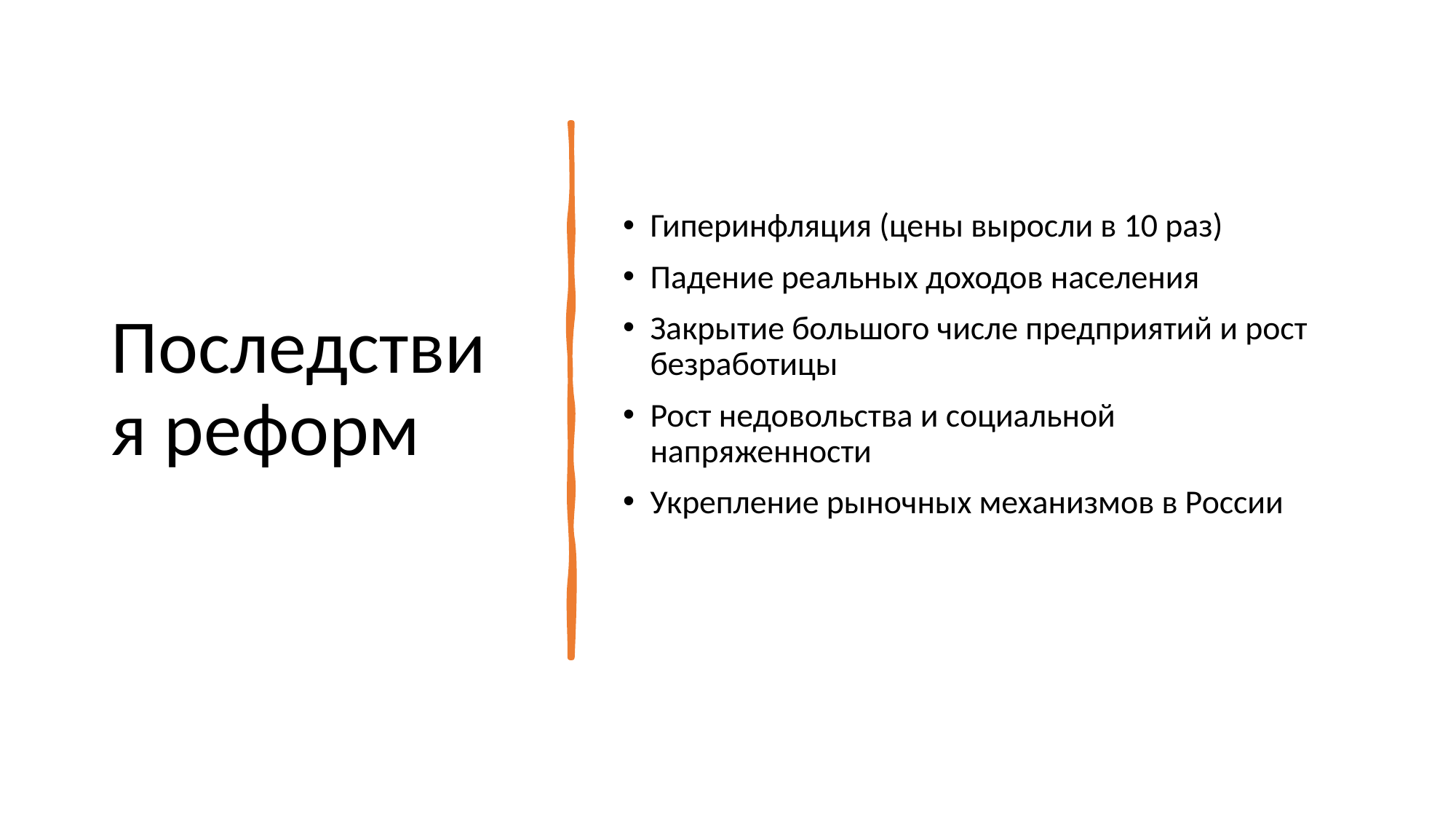

# Последствия реформ
Гиперинфляция (цены выросли в 10 раз)
Падение реальных доходов населения
Закрытие большого числе предприятий и рост безработицы
Рост недовольства и социальной напряженности
Укрепление рыночных механизмов в России